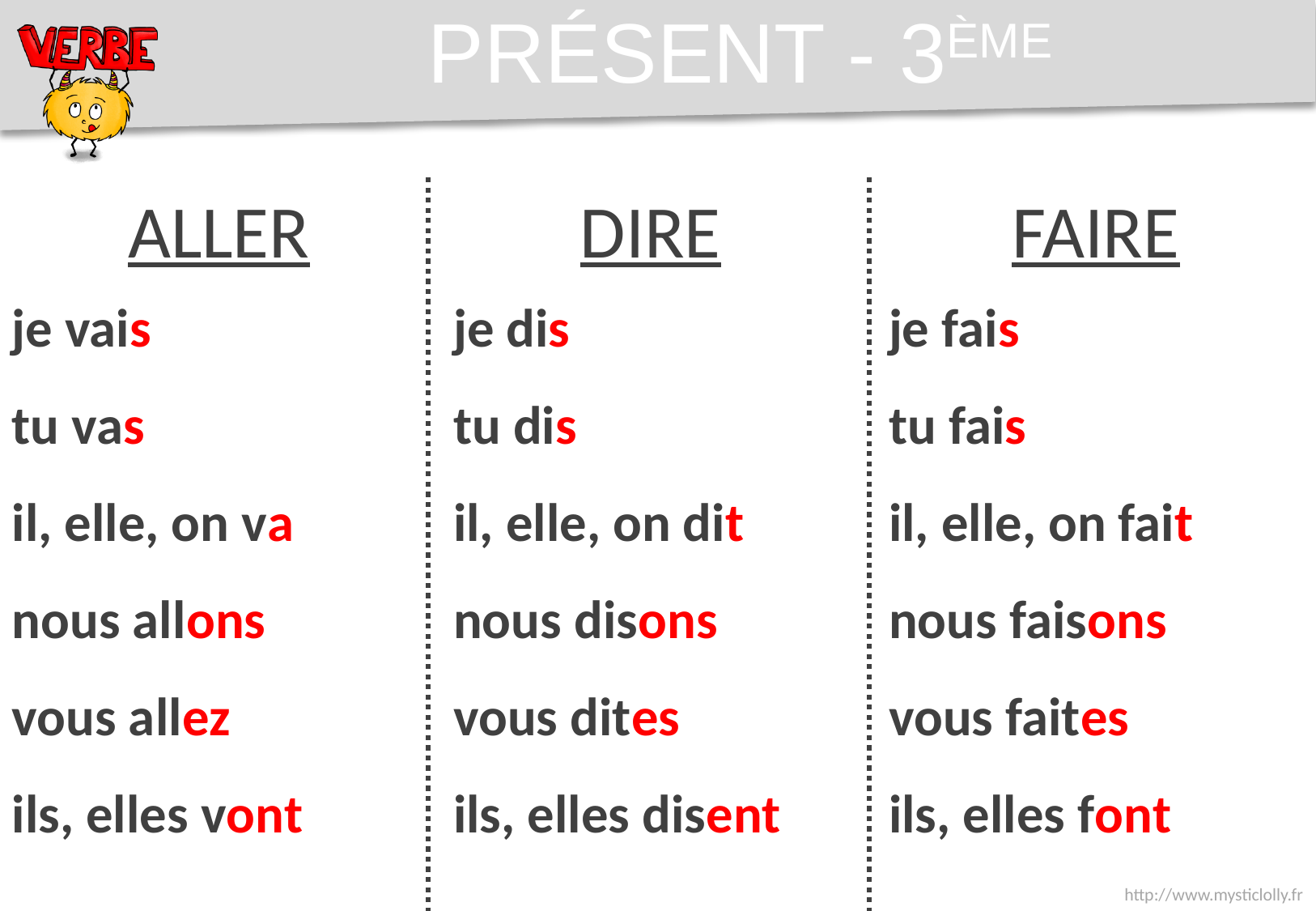

PRÉSENT - 3ÈME
ALLER
DIRE
FAIRE
je dis
tu dis
il, elle, on dit
nous disons
vous dites
ils, elles disent
je vais
tu vas
il, elle, on va
nous allons
vous allez
ils, elles vont
je fais
tu fais
il, elle, on fait
nous faisons
vous faites
ils, elles font